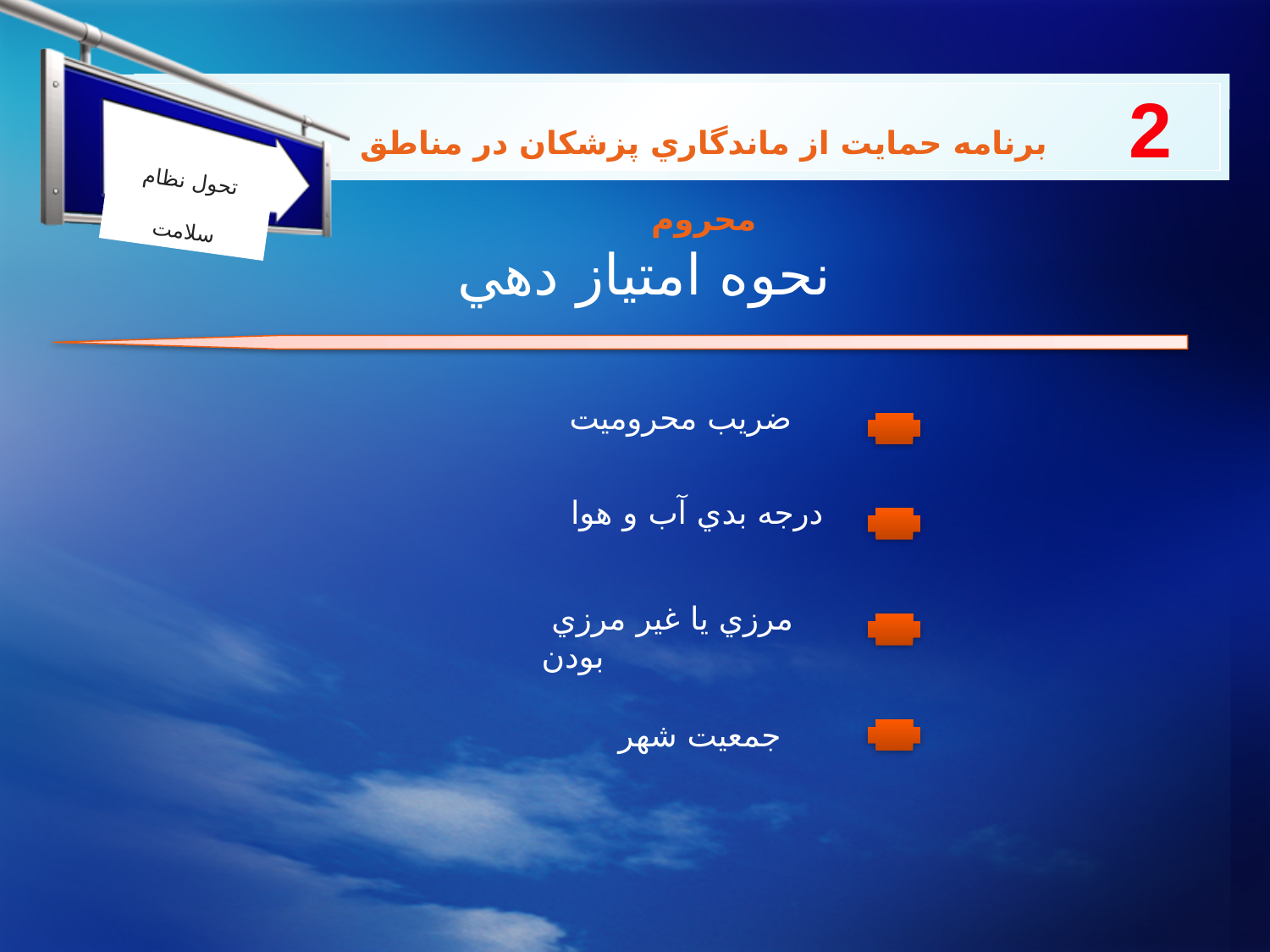

برنامه حمايت از ماندگاري پزشکان در مناطق محروم
# 2
تحول نظام سلامت
 نحوه امتياز دهي
ضريب محروميت

درجه بدي آب و هوا

 مرزي يا غير مرزي بودن

جمعيت شهر